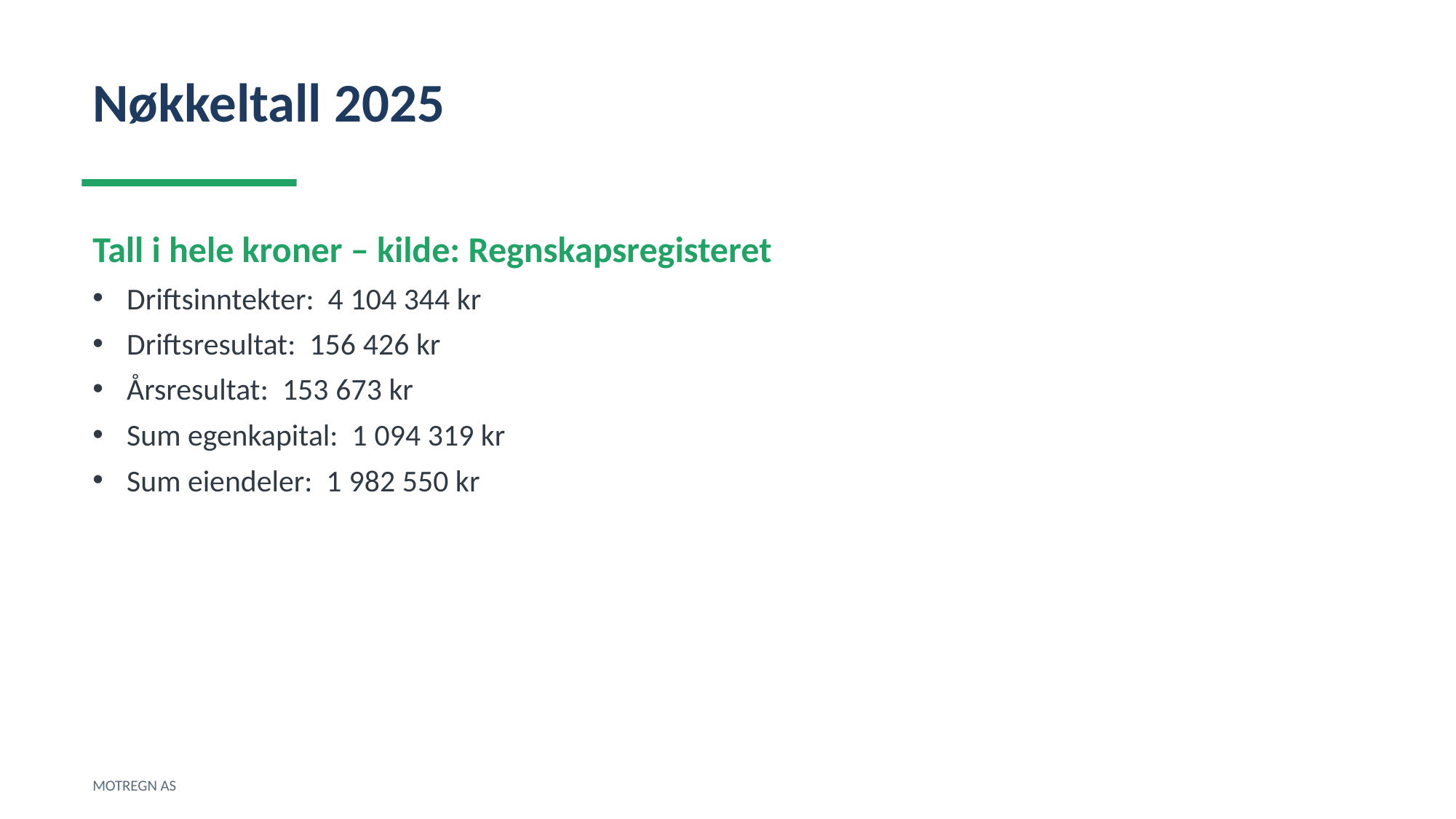

Nøkkeltall 2025

Tall i hele kroner – kilde: Regnskapsregisteret
Driftsinntekter:  4 104 344 kr
Driftsresultat:  156 426 kr
Årsresultat:  153 673 kr
Sum egenkapital:  1 094 319 kr
Sum eiendeler:  1 982 550 kr
MOTREGN AS